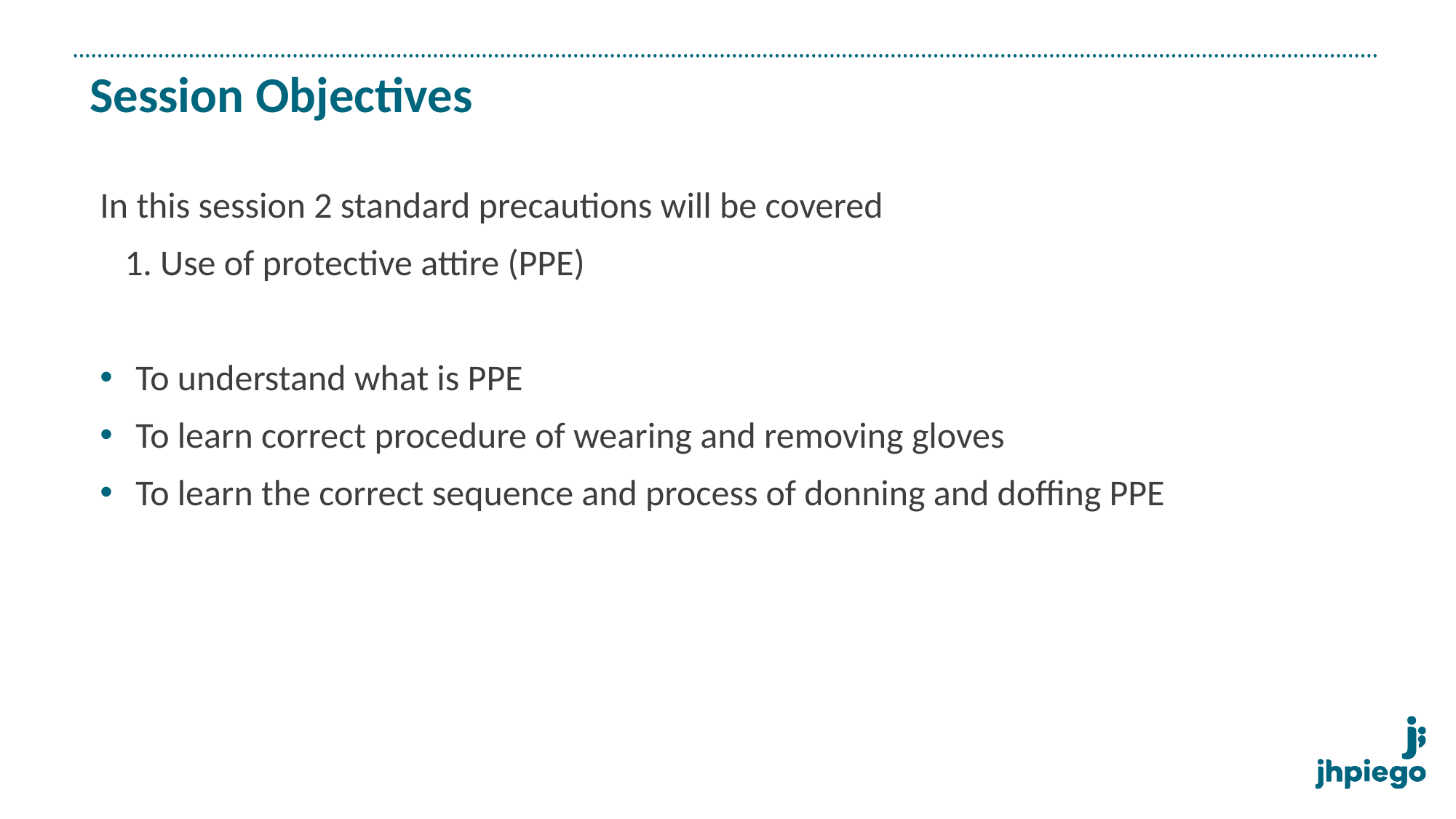

# Session Objectives
In this session 2 standard precautions will be covered
   1. Use of protective attire (PPE)

 To understand what is PPE
 To learn correct procedure of wearing and removing gloves
 To learn the correct sequence and process of donning and doffing PPE